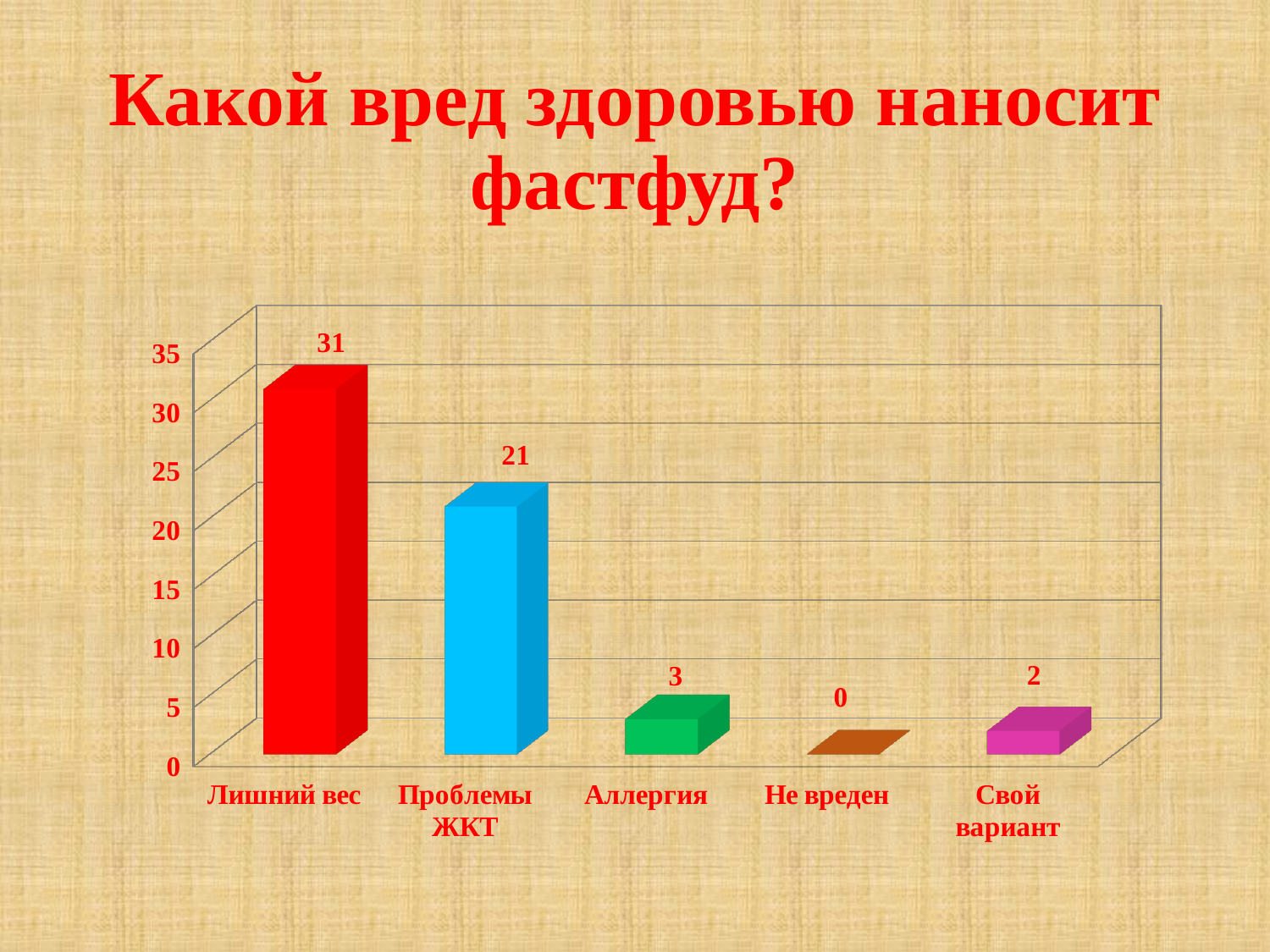

# Какой вред здоровью наносит фастфуд?

[unsupported chart]